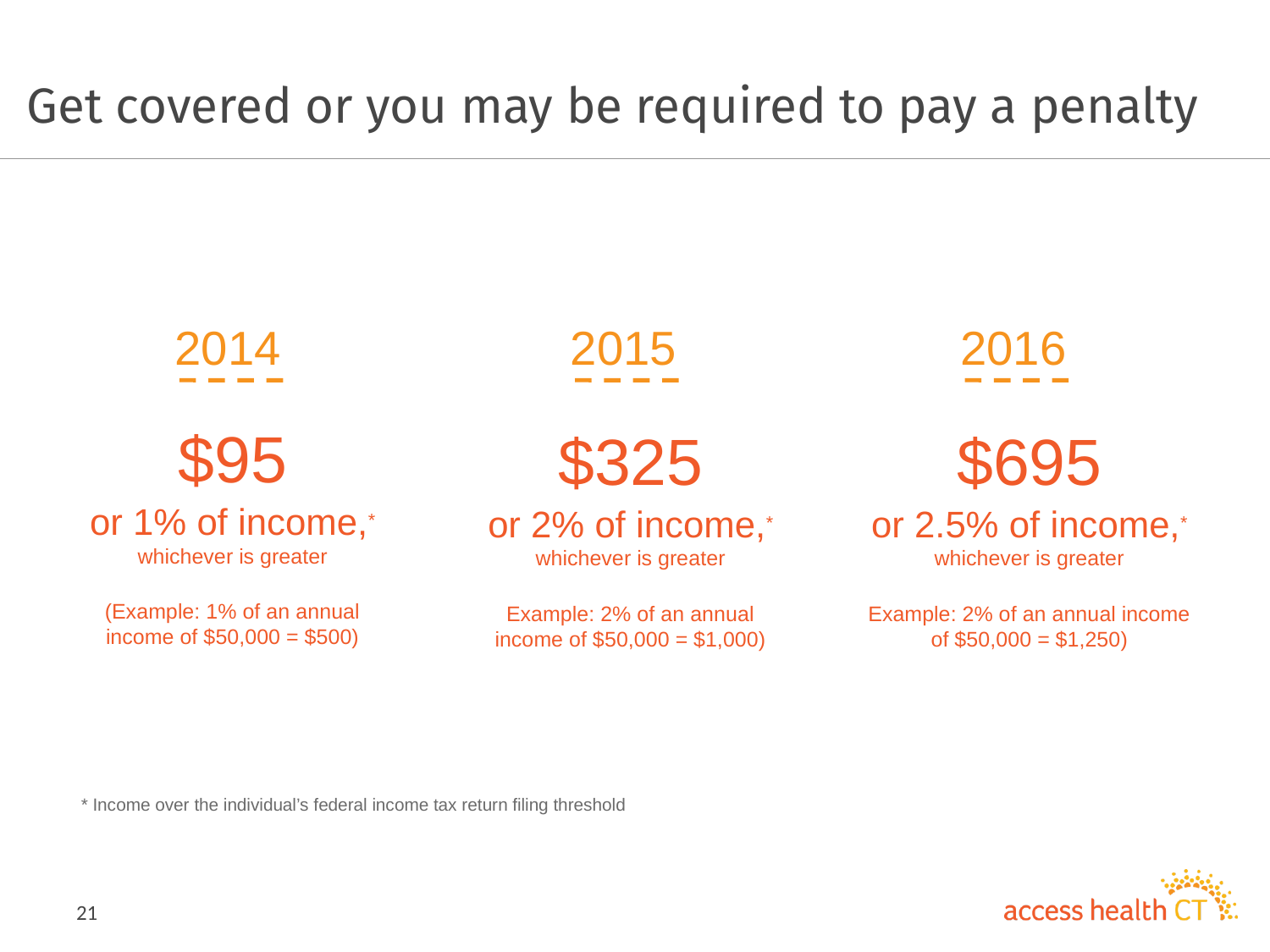

Get covered or you may be required to pay a penalty
2014
2015
2016

$95
or 1% of income,* whichever is greater

(Example: 1% of an annual income of $50,000 = $500)
$325
or 2% of income,* whichever is greater

Example: 2% of an annual income of $50,000 = $1,000)

$695
or 2.5% of income,* whichever is greater

Example: 2% of an annual income of $50,000 = $1,250)

* Income over the individual’s federal income tax return filing threshold